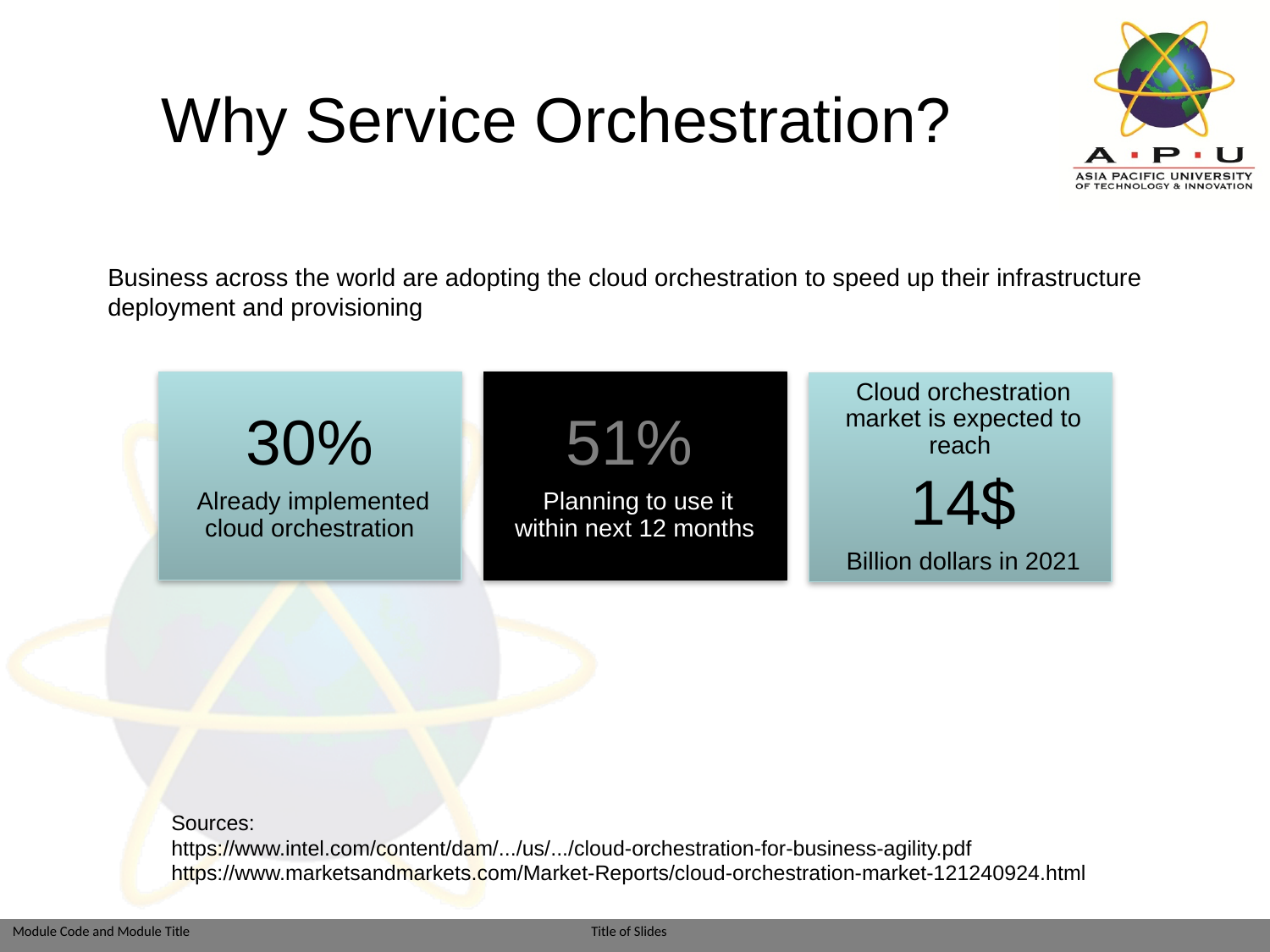

# Why Service Orchestration?
Business across the world are adopting the cloud orchestration to speed up their infrastructure deployment and provisioning
30%
Already implemented cloud orchestration
51%
Planning to use it within next 12 months
Cloud orchestration market is expected to reach
14$
Billion dollars in 2021
Sources:
https://www.intel.com/content/dam/.../us/.../cloud-orchestration-for-business-agility.pdf
https://www.marketsandmarkets.com/Market-Reports/cloud-orchestration-market-121240924.html